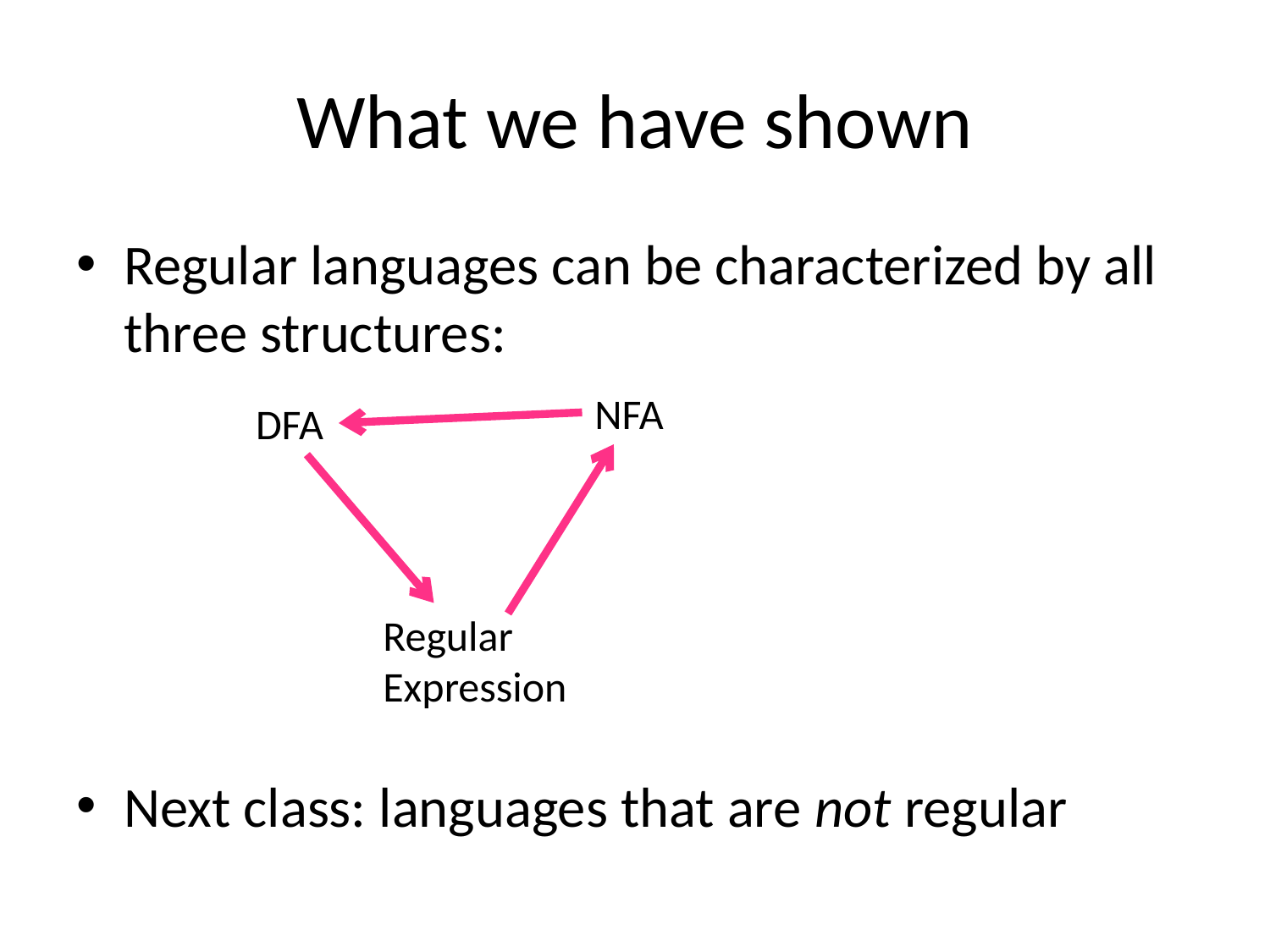

# What we have shown
Regular languages can be characterized by all three structures:

Next class: languages that are not regular
NFA
DFA
Regular Expression